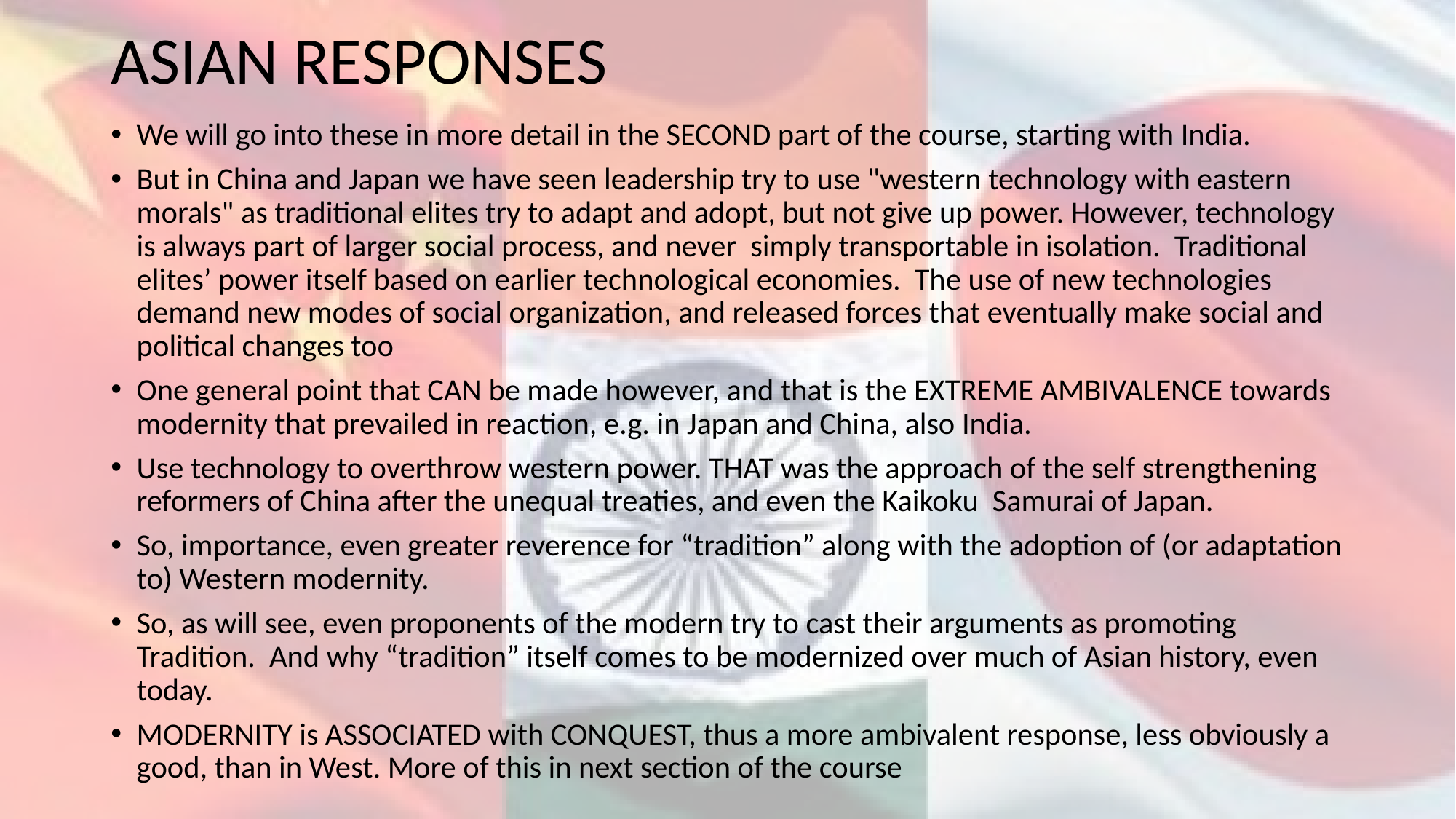

# ASIAN RESPONSES
We will go into these in more detail in the SECOND part of the course, starting with India.
But in China and Japan we have seen leadership try to use "western technology with eastern morals" as traditional elites try to adapt and adopt, but not give up power. However, technology is always part of larger social process, and never  simply transportable in isolation.  Traditional elites’ power itself based on earlier technological economies.  The use of new technologies demand new modes of social organization, and released forces that eventually make social and political changes too
One general point that CAN be made however, and that is the EXTREME AMBIVALENCE towards modernity that prevailed in reaction, e.g. in Japan and China, also India.
Use technology to overthrow western power. THAT was the approach of the self strengthening reformers of China after the unequal treaties, and even the Kaikoku  Samurai of Japan.
So, importance, even greater reverence for “tradition” along with the adoption of (or adaptation to) Western modernity.
So, as will see, even proponents of the modern try to cast their arguments as promoting Tradition.  And why “tradition” itself comes to be modernized over much of Asian history, even today.
MODERNITY is ASSOCIATED with CONQUEST, thus a more ambivalent response, less obviously a good, than in West. More of this in next section of the course